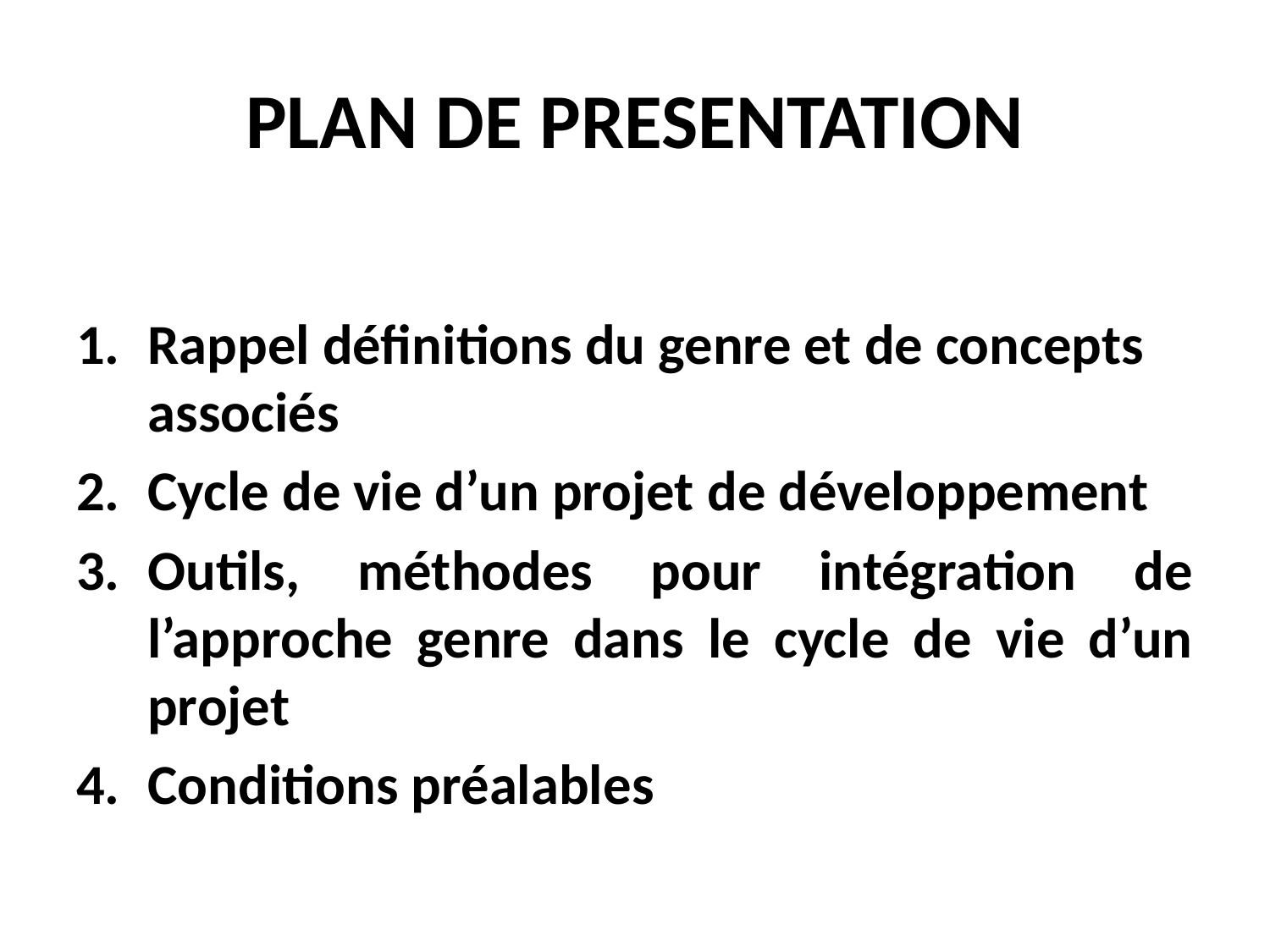

# PLAN DE PRESENTATION

Rappel définitions du genre et de concepts associés
Cycle de vie d’un projet de développement
Outils, méthodes pour intégration de l’approche genre dans le cycle de vie d’un projet
Conditions préalables